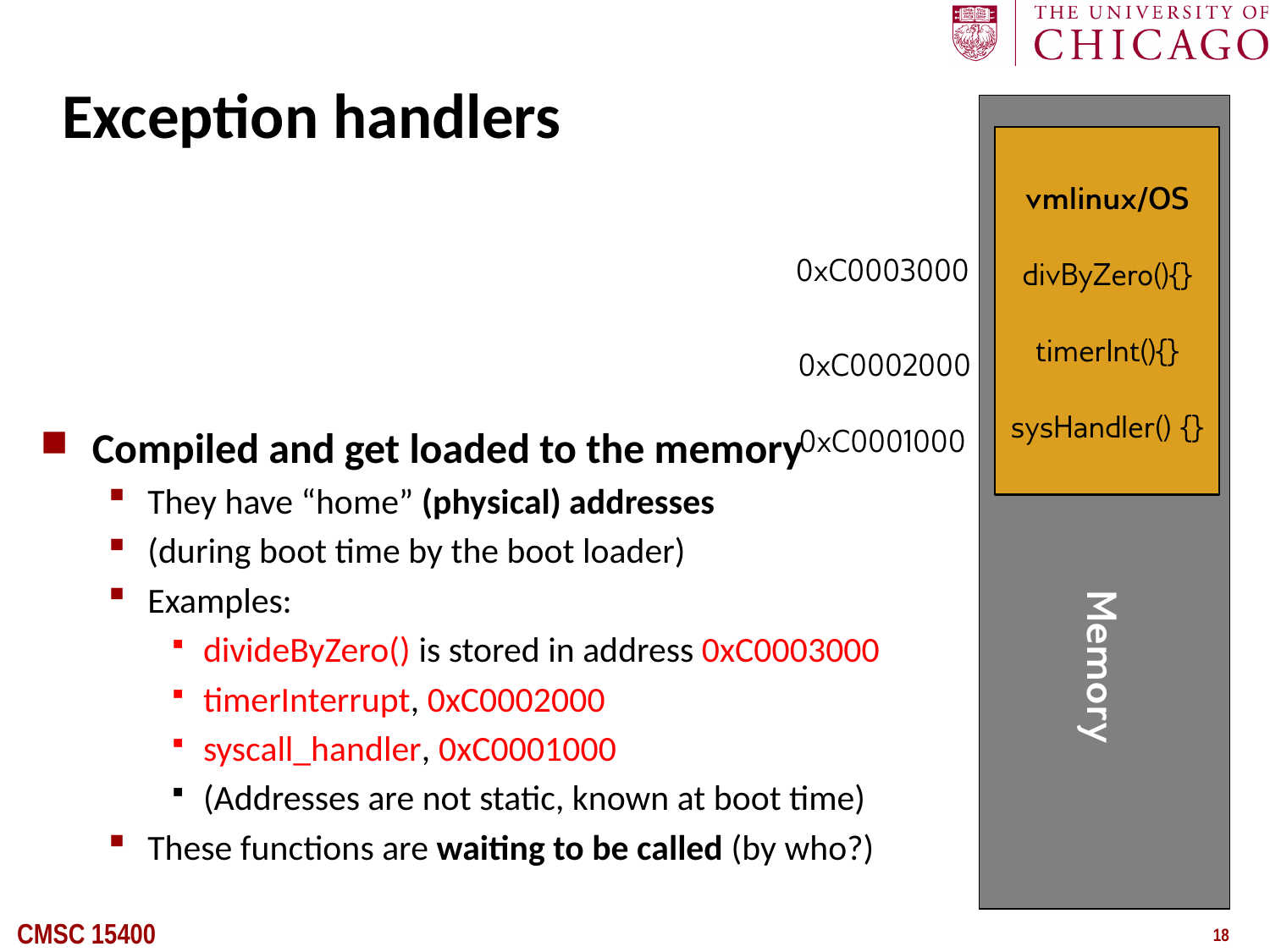

# Exception handlers
vmlinux/OS

divByZero(){}

timerInt(){}

sysHandler() {}
0xC0003000
0xC0002000
                        Memory
Compiled and get loaded to the memory
They have “home” (physical) addresses
(during boot time by the boot loader)
Examples:
divideByZero() is stored in address 0xC0003000
timerInterrupt, 0xC0002000
syscall_handler, 0xC0001000
(Addresses are not static, known at boot time)
These functions are waiting to be called (by who?)

0xC0001000